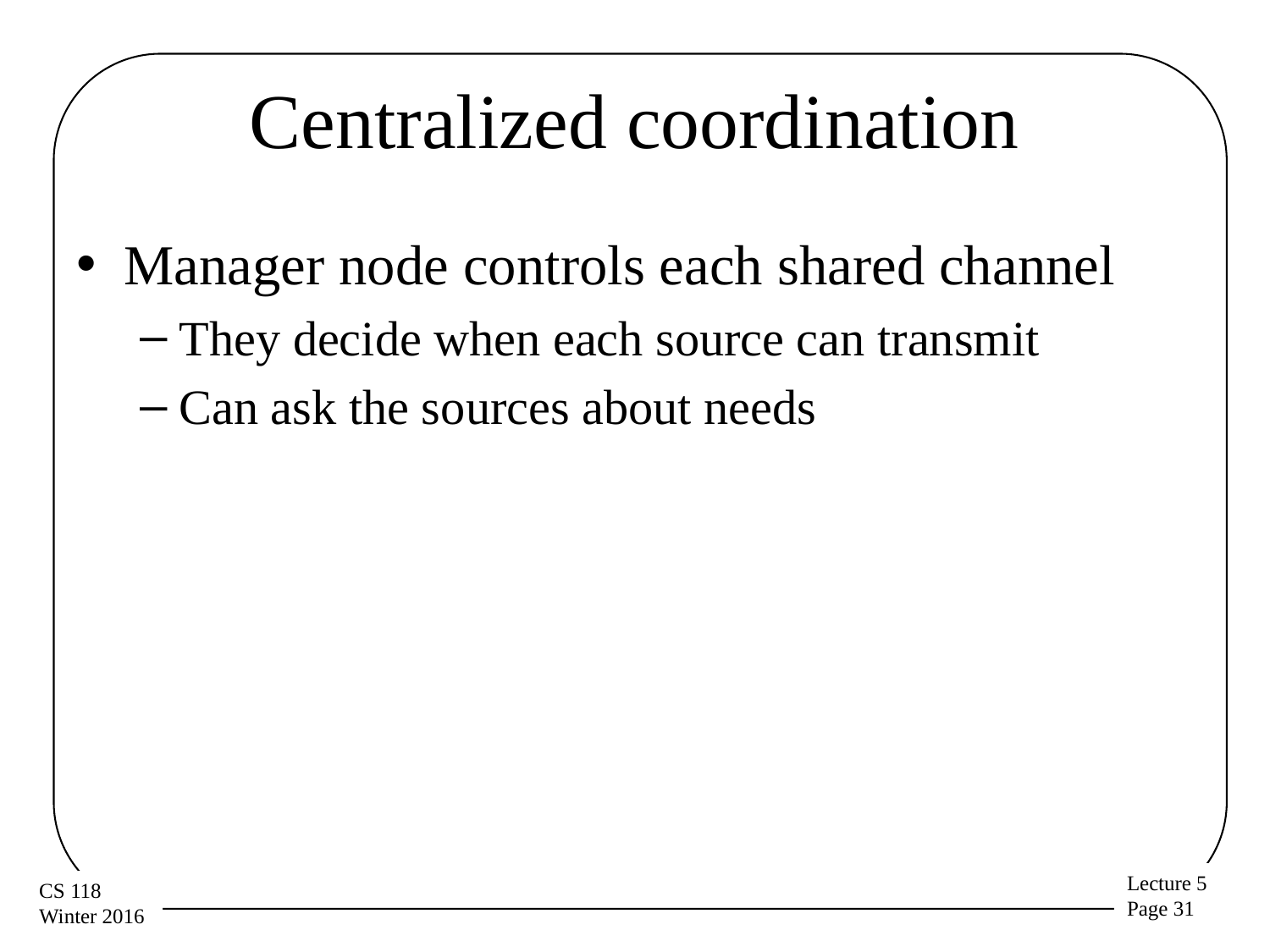

# Centralized coordination
Manager node controls each shared channel
They decide when each source can transmit
Can ask the sources about needs